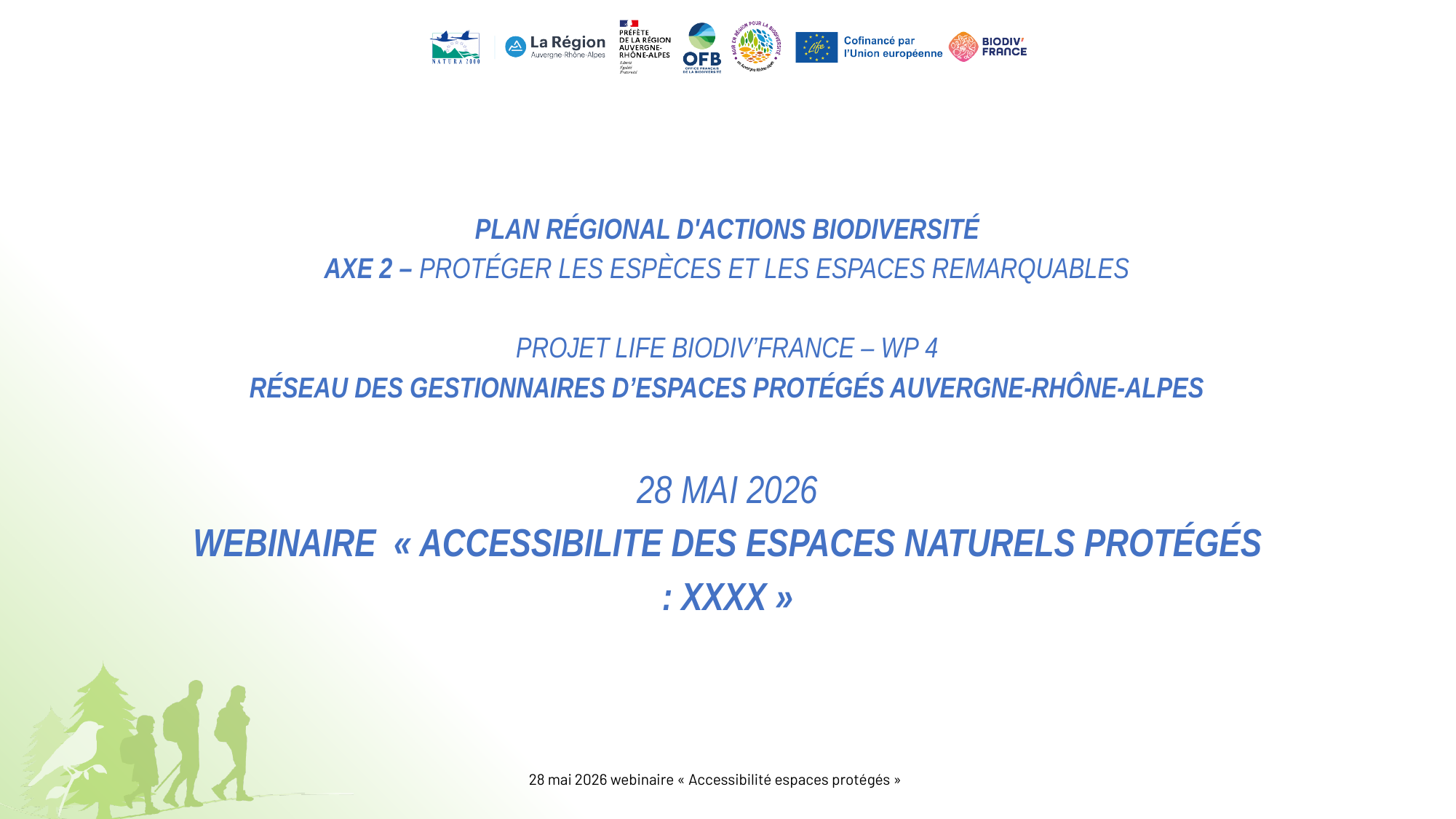

# Plan régional d'actions biodiversité AXE 2 – Protéger les espèces et les espaces remarquables Projet LIFE BIODIV’France – WP 4 réseau des gestionnaires d’espaces protégés Auvergne-Rhône-Alpes 28 mai 2026 WEBINAIRE  « ACCESSIBILITE des espaces naturels protégés : XXXX »